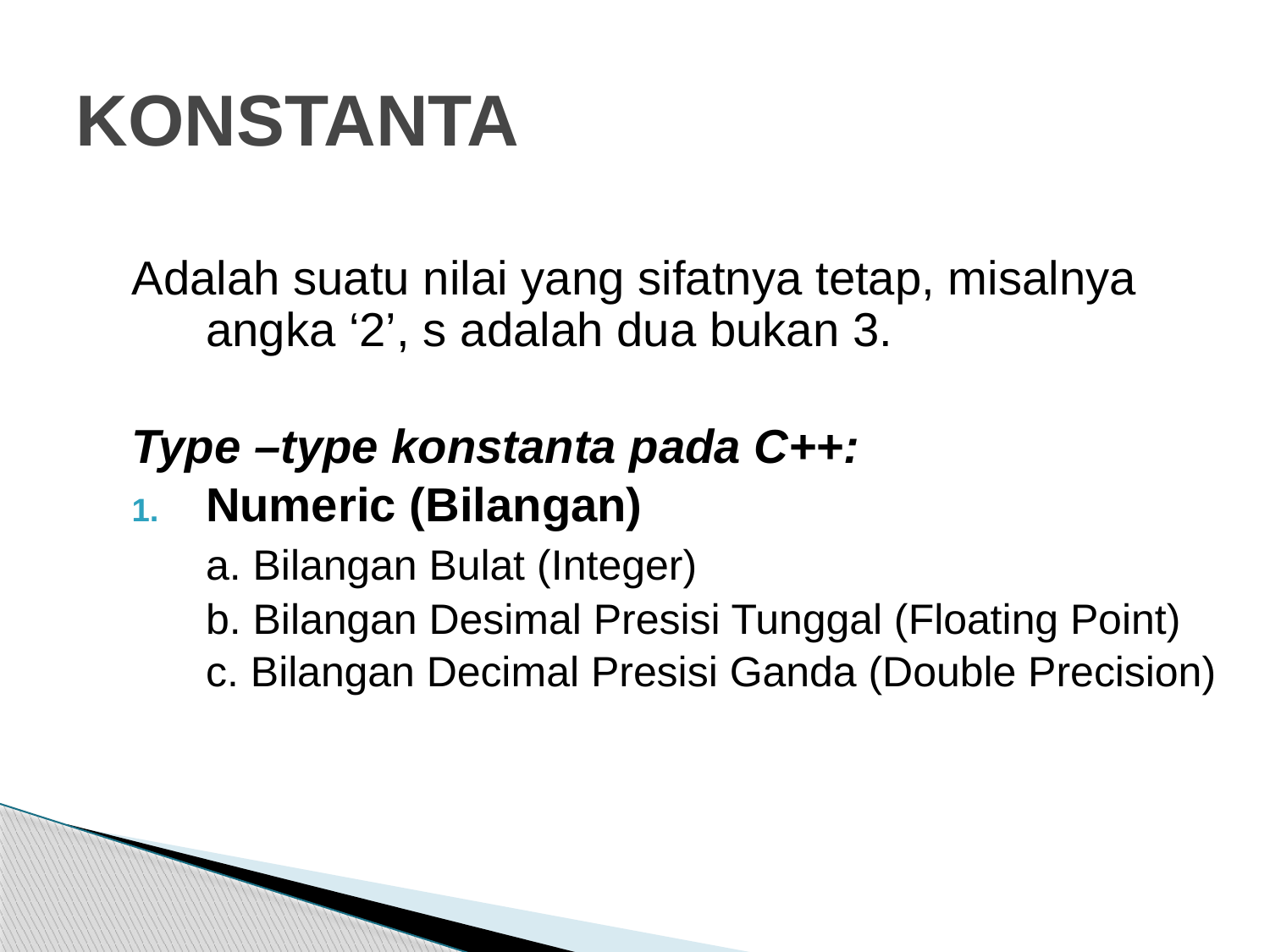

# KONSTANTA
Adalah suatu nilai yang sifatnya tetap, misalnya angka ‘2’, s adalah dua bukan 3.

Type –type konstanta pada C++:
Numeric (Bilangan)
	a. Bilangan Bulat (Integer)
	b. Bilangan Desimal Presisi Tunggal (Floating Point)
	c. Bilangan Decimal Presisi Ganda (Double Precision)